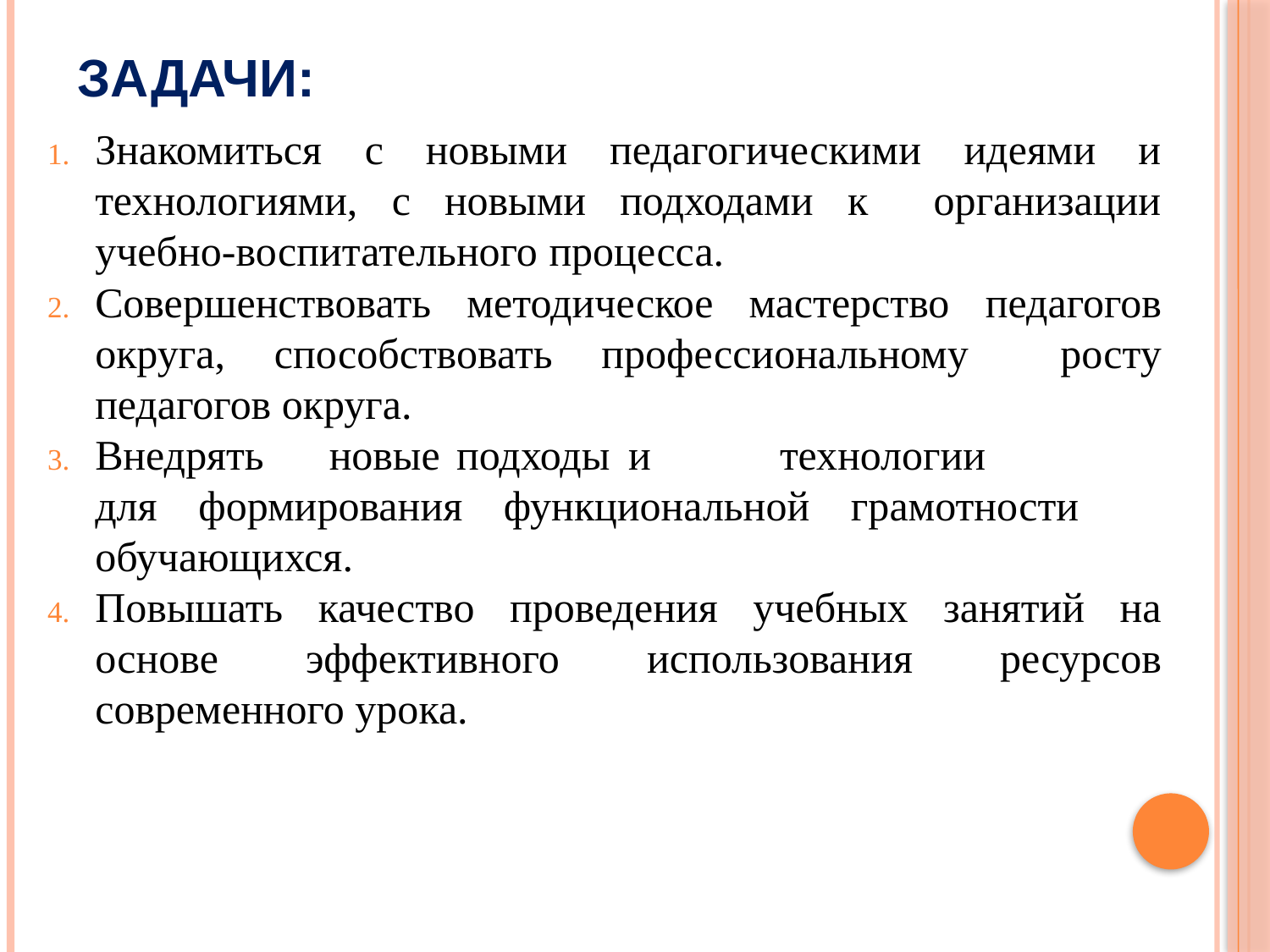

# Задачи:
Знакомиться с новыми педагогическими идеями и технологиями, с новыми подходами к  организации учебно-воспитательного процесса.
Совершенствовать методическое мастерство педагогов округа, способствовать профессиональному  росту педагогов округа.
Внедрять	новые	подходы	и	технологии	для формирования функциональной грамотности   обучающихся.
Повышать качество проведения учебных занятий на основе эффективного использования ресурсов современного урока.